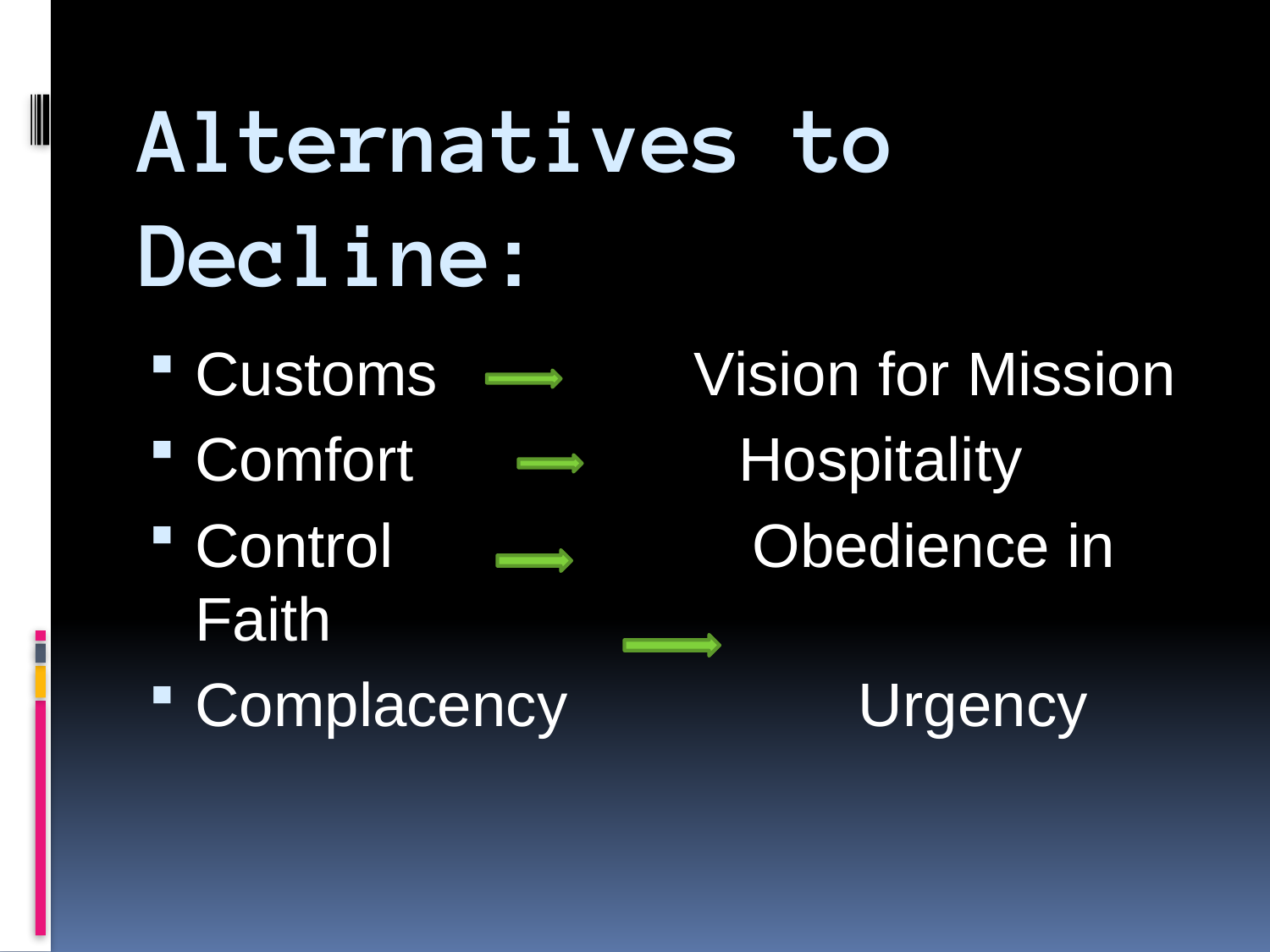

# Alternatives to Decline:
Customs               Vision for Mission
Comfort                   Hospitality
Control                     Obedience in Faith
Complacency                 Urgency